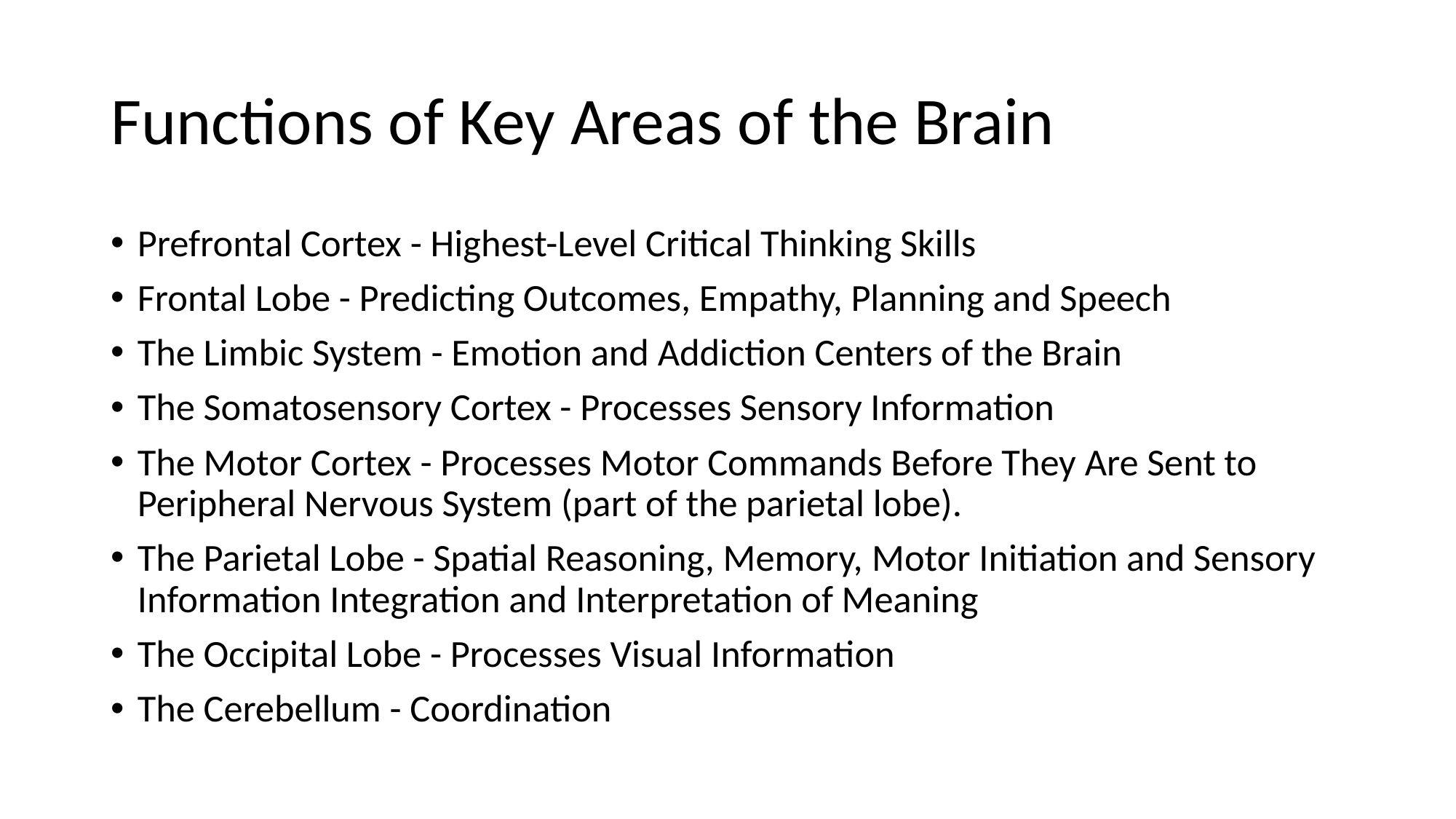

# Functions of Key Areas of the Brain
Prefrontal Cortex - Highest-Level Critical Thinking Skills
Frontal Lobe - Predicting Outcomes, Empathy, Planning and Speech
The Limbic System - Emotion and Addiction Centers of the Brain
The Somatosensory Cortex - Processes Sensory Information
The Motor Cortex - Processes Motor Commands Before They Are Sent to Peripheral Nervous System (part of the parietal lobe).
The Parietal Lobe - Spatial Reasoning, Memory, Motor Initiation and Sensory Information Integration and Interpretation of Meaning
The Occipital Lobe - Processes Visual Information
The Cerebellum - Coordination